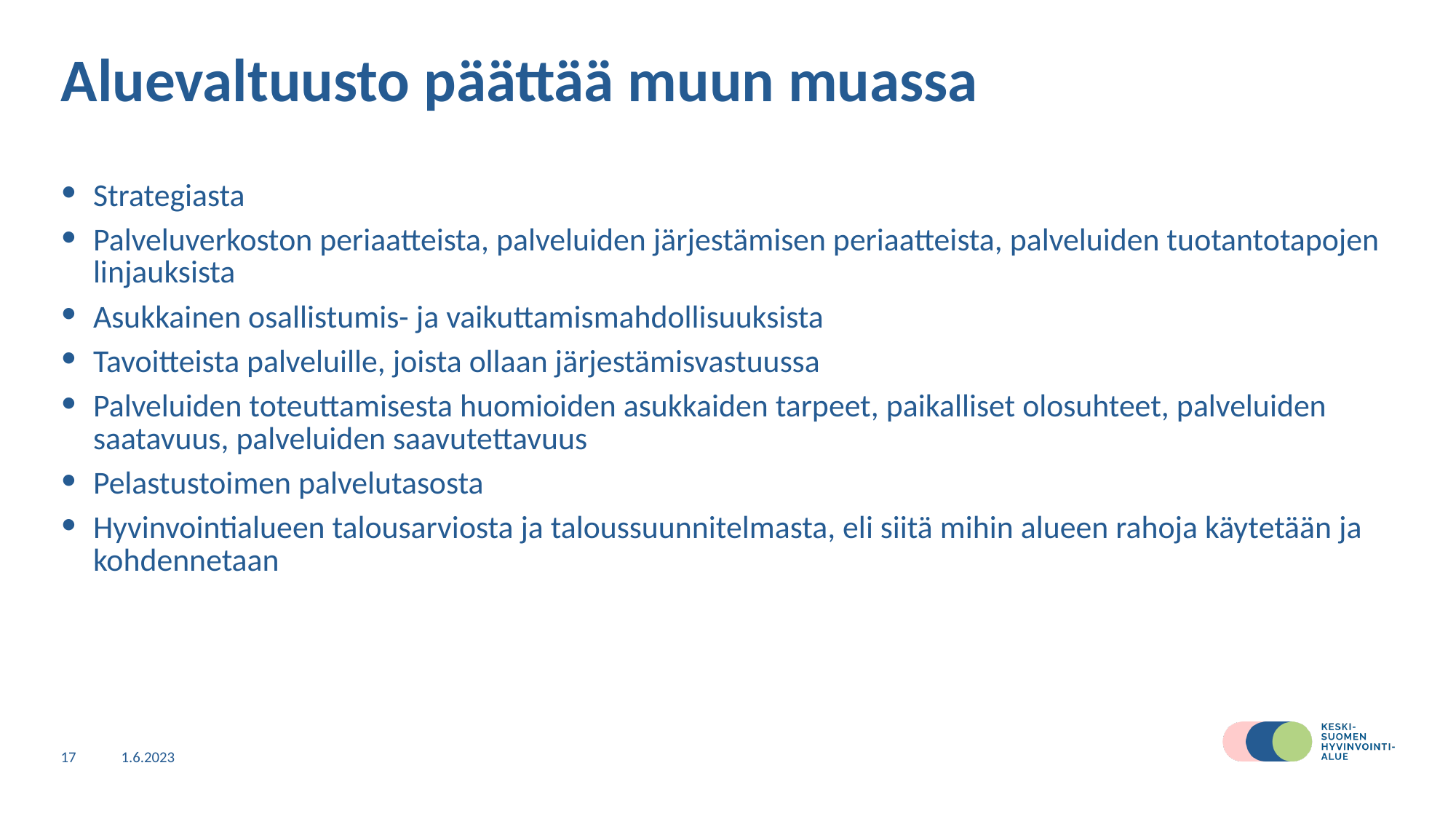

# Aluevaltuusto päättää muun muassa
Strategiasta
Palveluverkoston periaatteista, palveluiden järjestämisen periaatteista, palveluiden tuotantotapojen linjauksista
Asukkainen osallistumis- ja vaikuttamismahdollisuuksista
Tavoitteista palveluille, joista ollaan järjestämisvastuussa
Palveluiden toteuttamisesta huomioiden asukkaiden tarpeet, paikalliset olosuhteet, palveluiden saatavuus, palveluiden saavutettavuus
Pelastustoimen palvelutasosta
Hyvinvointialueen talousarviosta ja taloussuunnitelmasta, eli siitä mihin alueen rahoja käytetään ja kohdennetaan

17
1.6.2023